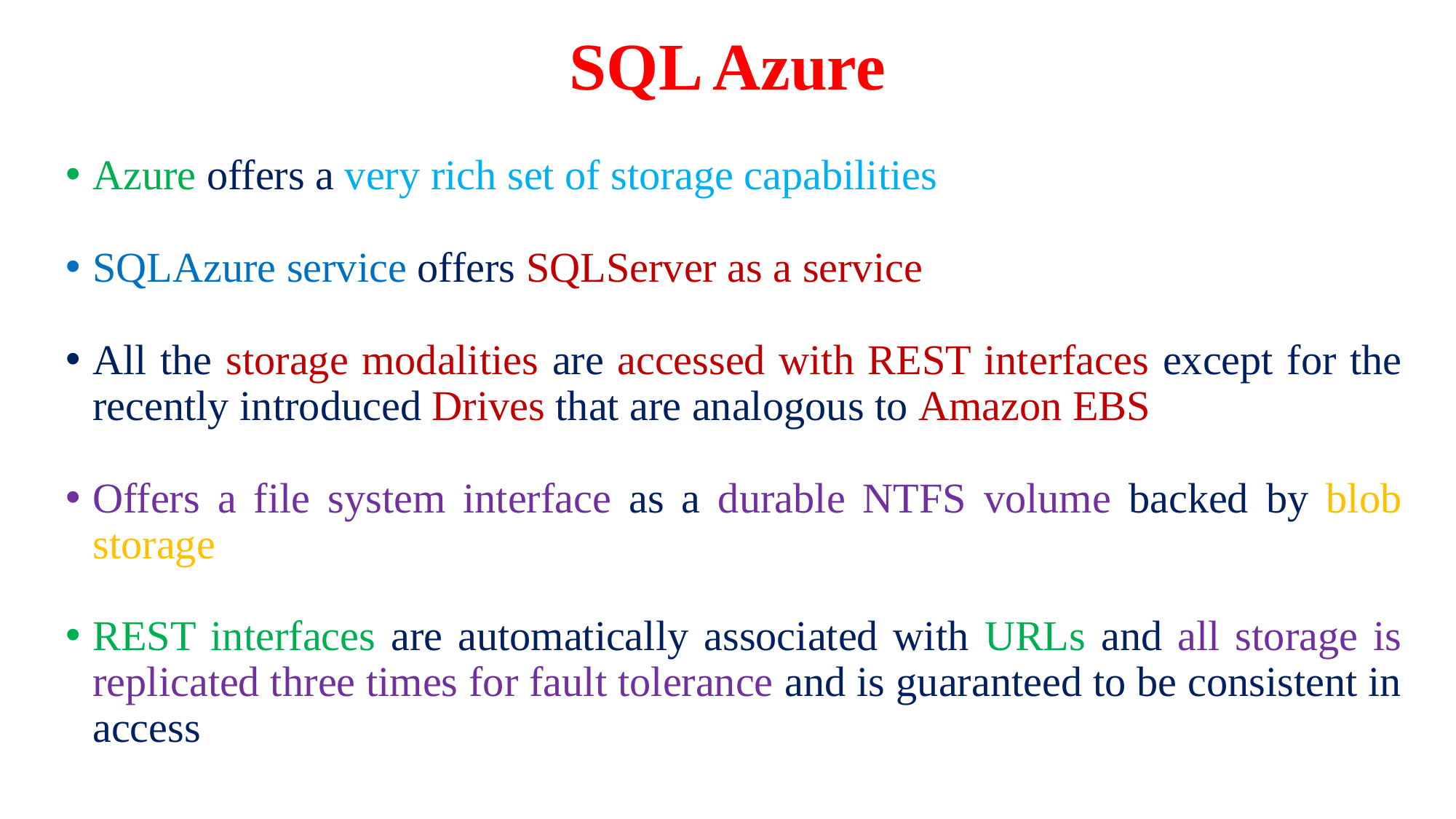

# SQL Azure
Azure offers a very rich set of storage capabilities

SQLAzure service offers SQLServer as a service

All the storage modalities are accessed with REST interfaces except for the recently introduced Drives that are analogous to Amazon EBS

Offers a file system interface as a durable NTFS volume backed by blob storage

REST interfaces are automatically associated with URLs and all storage is replicated three times for fault tolerance and is guaranteed to be consistent in access